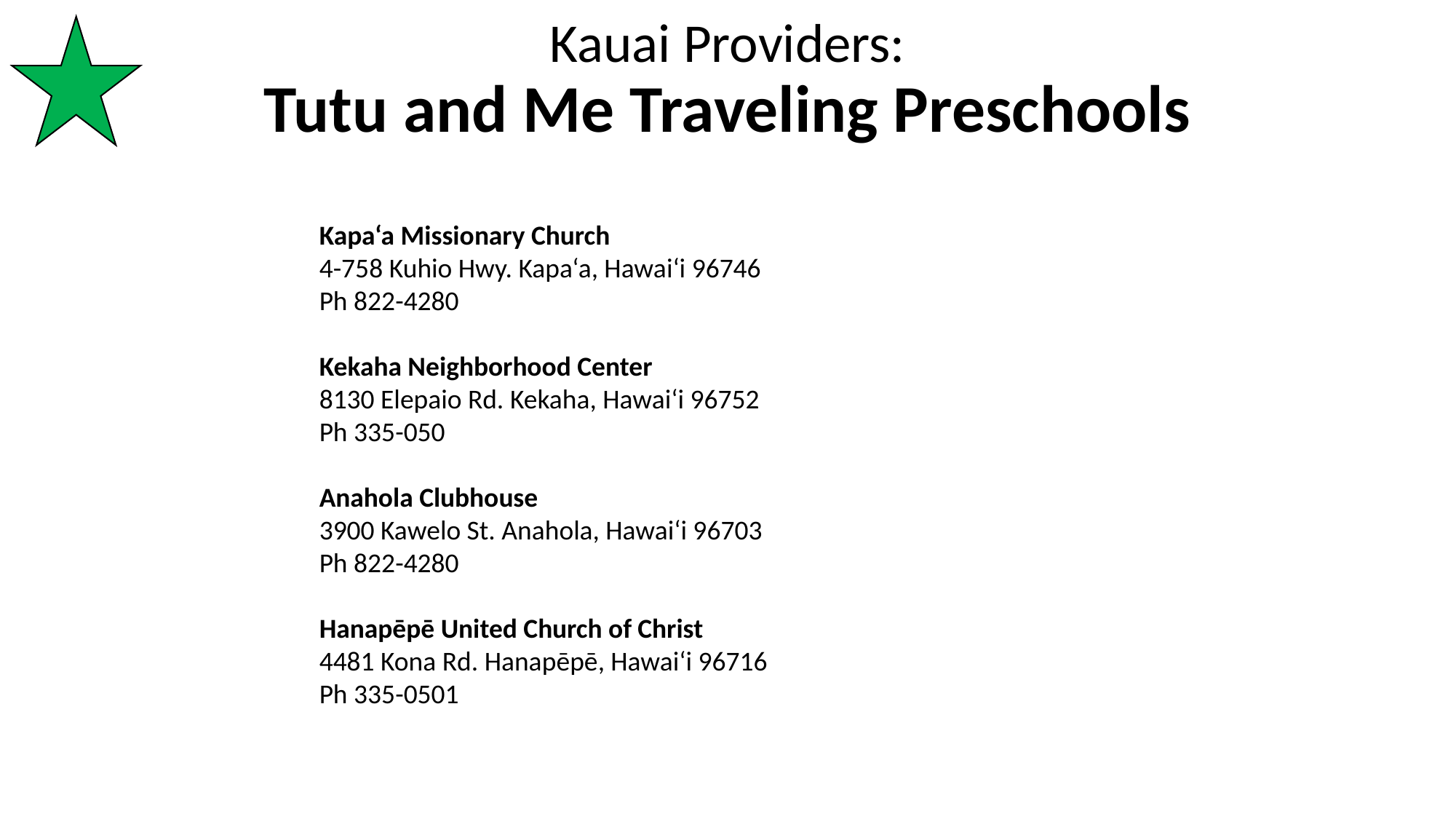

# Kauai Providers: Tutu and Me Traveling Preschools

Kapa‘a Missionary Church
4-758 Kuhio Hwy. Kapa‘a, Hawai‘i 96746
Ph 822-4280
Kekaha Neighborhood Center
8130 Elepaio Rd. Kekaha, Hawai‘i 96752
Ph 335-050

Anahola Clubhouse
3900 Kawelo St. Anahola, Hawai‘i 96703
Ph 822-4280

Hanapēpē United Church of Christ
4481 Kona Rd. Hanapēpē, Hawai‘i 96716
Ph 335-0501